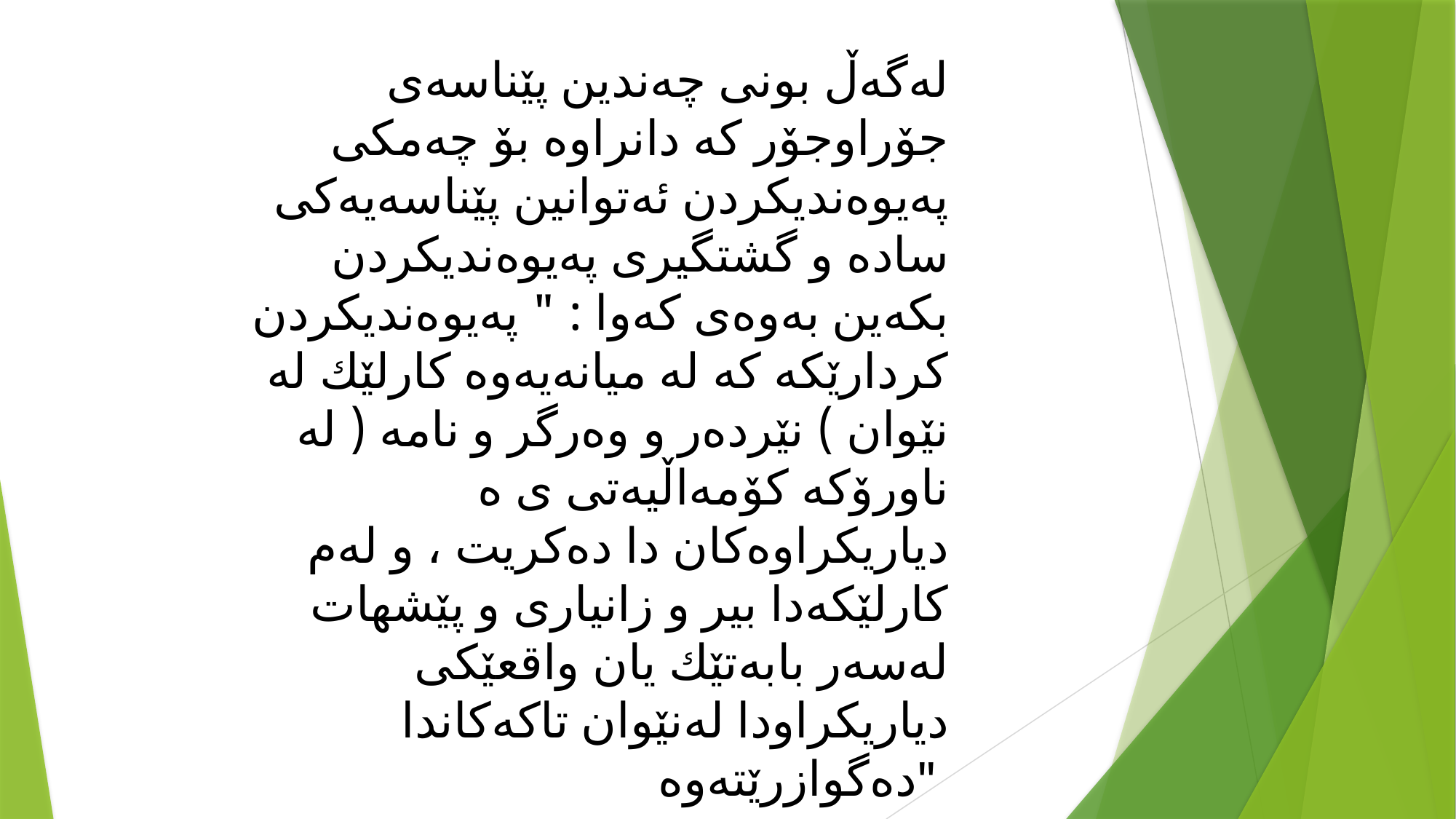

لەگەڵ بونی چەندین پێناسەی جۆراوجۆر كە دانراوە بۆ چەمكی پەیوەندیكردن ئەتوانین پێناسەیەكی سادە و گشتگیری پەیوەندیكردن بكەین بەوەی كەوا : " پەیوەندیكردن كردارێكە كە لە میانەیەوە كارلێك لە نێوان ) نێردەر و وەرگر و نامە ( لە ناورۆكە كۆمەاڵیەتی ی ە دیاریكراوەكان دا دەکریت ، و لەم كارلێكەدا بیر و زانیاری و پێشهات لەسەر بابەتێك یان واقعێكی دیاریكراودا لەنێوان تاكەكاندا دەگوازرێتەوە"